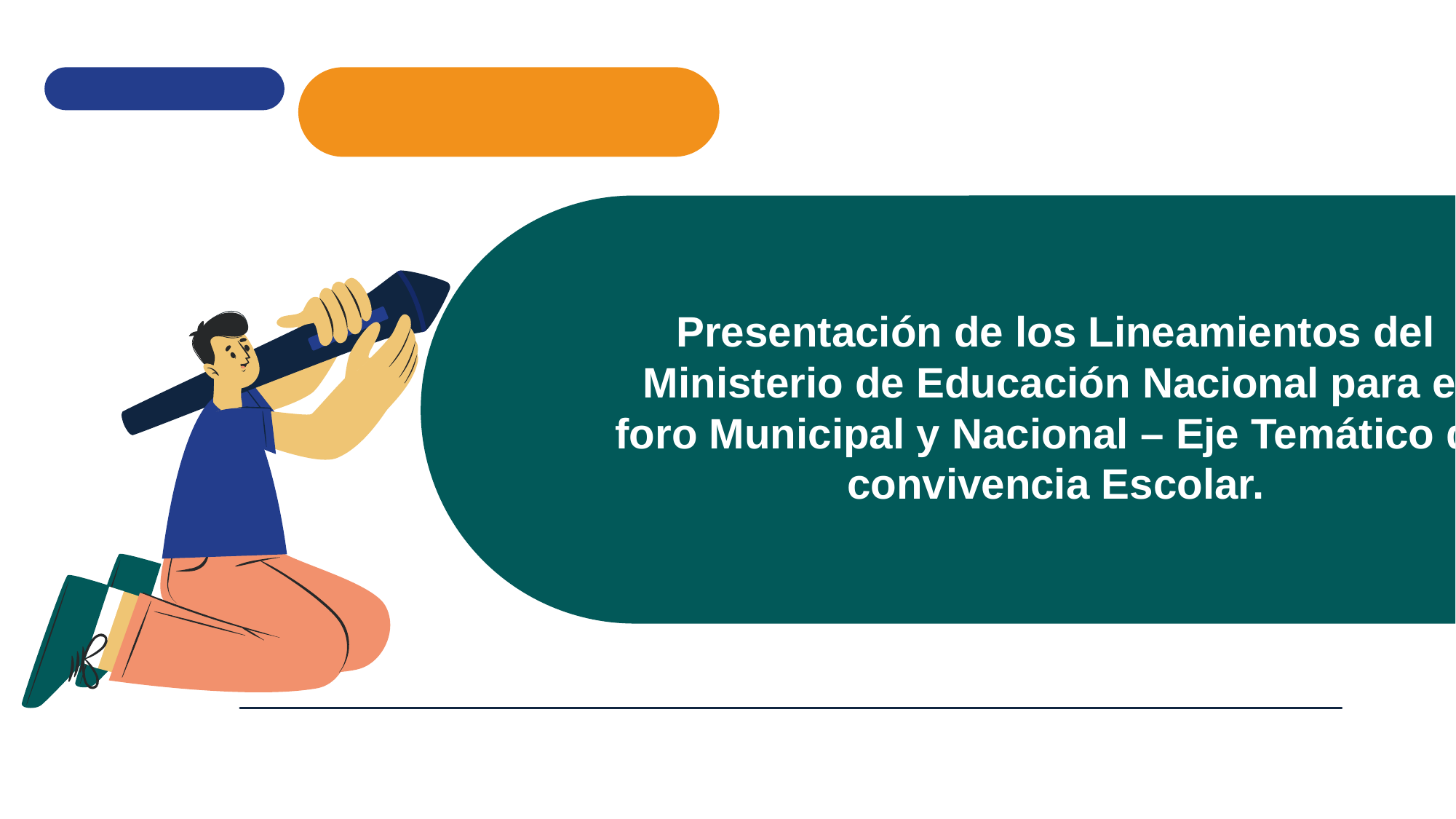

# Presentación de los Lineamientos del Ministerio de Educación Nacional para el foro Municipal y Nacional – Eje Temático de convivencia Escolar.